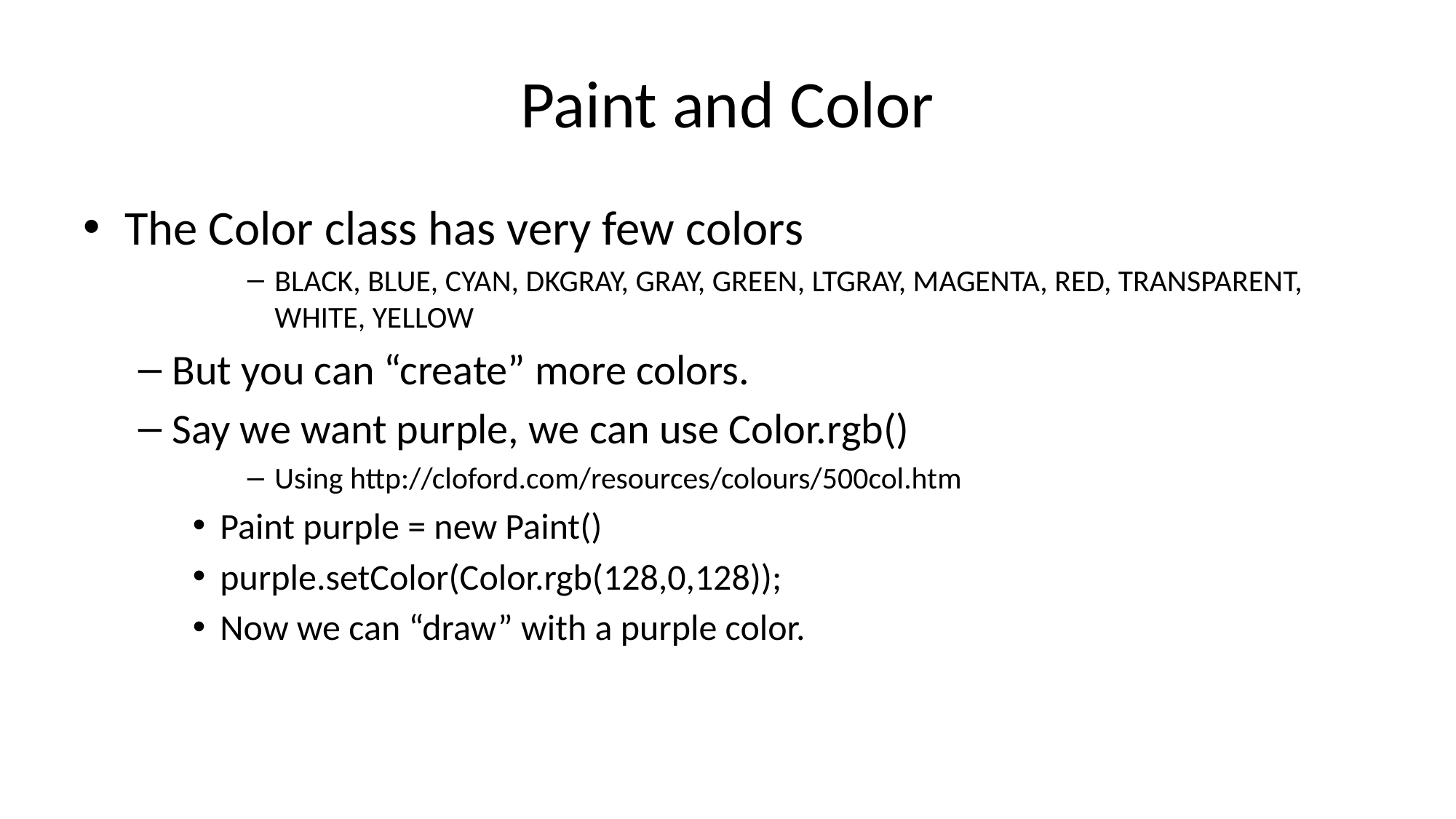

# Paint and Color
The Color class has very few colors
BLACK, BLUE, CYAN, DKGRAY, GRAY, GREEN, LTGRAY, MAGENTA, RED, TRANSPARENT, WHITE, YELLOW
But you can “create” more colors.
Say we want purple, we can use Color.rgb()
Using http://cloford.com/resources/colours/500col.htm
Paint purple = new Paint()
purple.setColor(Color.rgb(128,0,128));
Now we can “draw” with a purple color.